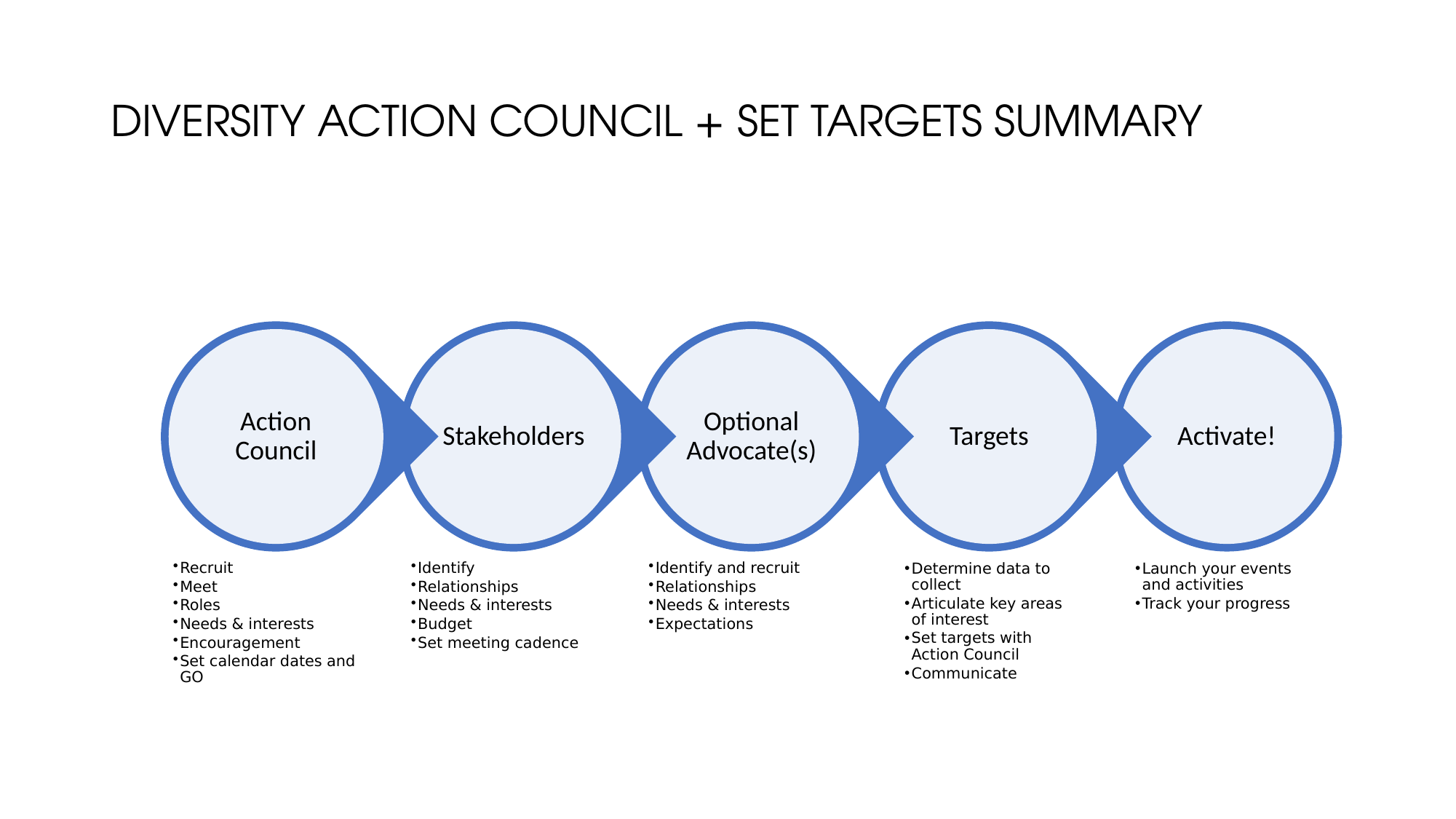

# DIVERSITY ACTION COUNCIL + SET TARGETS SUMMARY
Activate!
Targets
Optional Advocate(s)
Identify and recruit
Relationships
Needs & interests
Expectations

Stakeholders
Identify
Relationships
Needs & interests
Budget
Set meeting cadence
Action Council
Recruit
Meet
Roles
Needs & interests
Encouragement
Set calendar dates and GO
Determine data to collect
Articulate key areas of interest
Set targets with Action Council
Communicate
Launch your events and activities
Track your progress